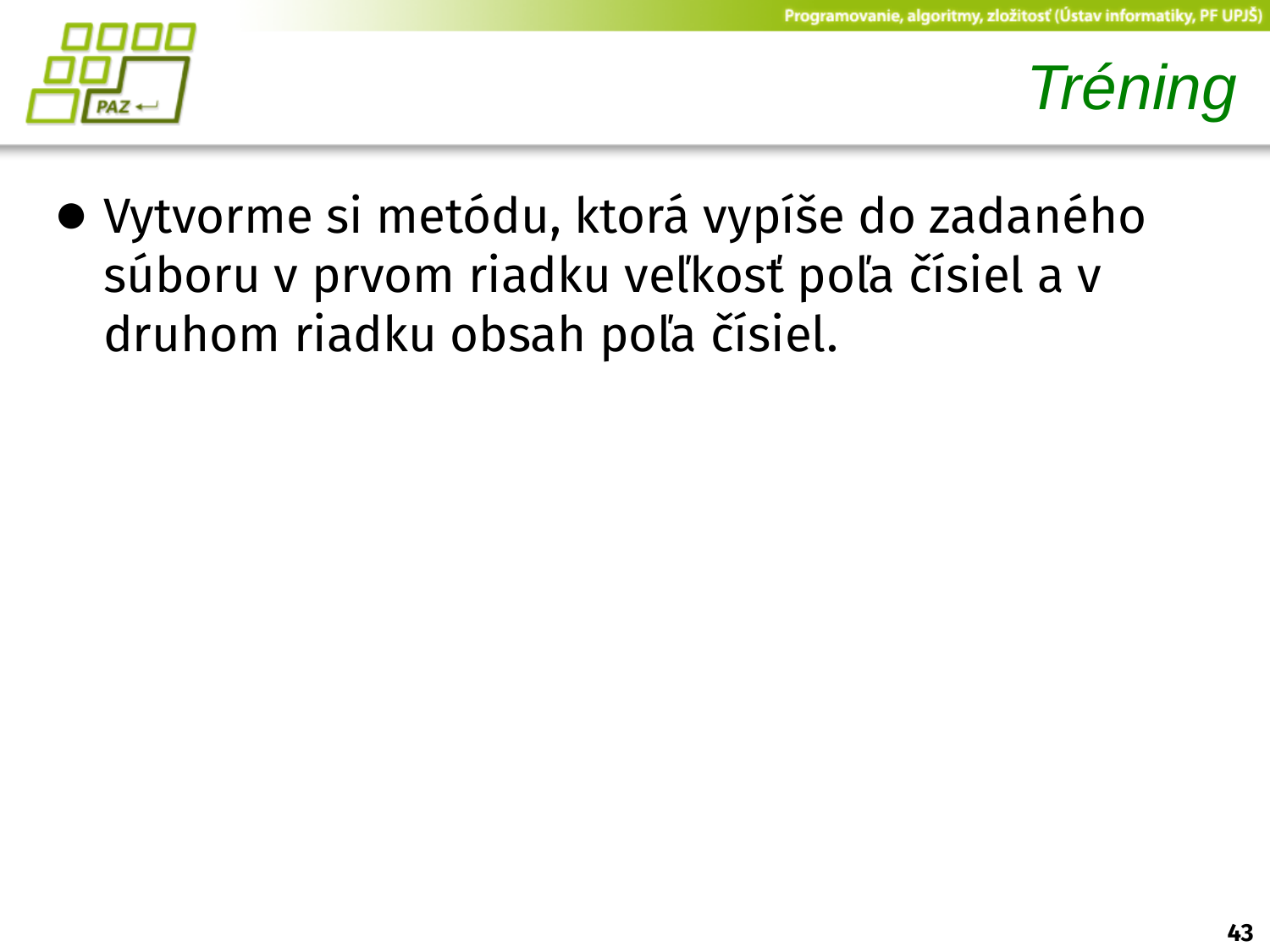

# Tréning
Vytvorme si metódu, ktorá vypíše do zadaného súboru v prvom riadku veľkosť poľa čísiel a v druhom riadku obsah poľa čísiel.